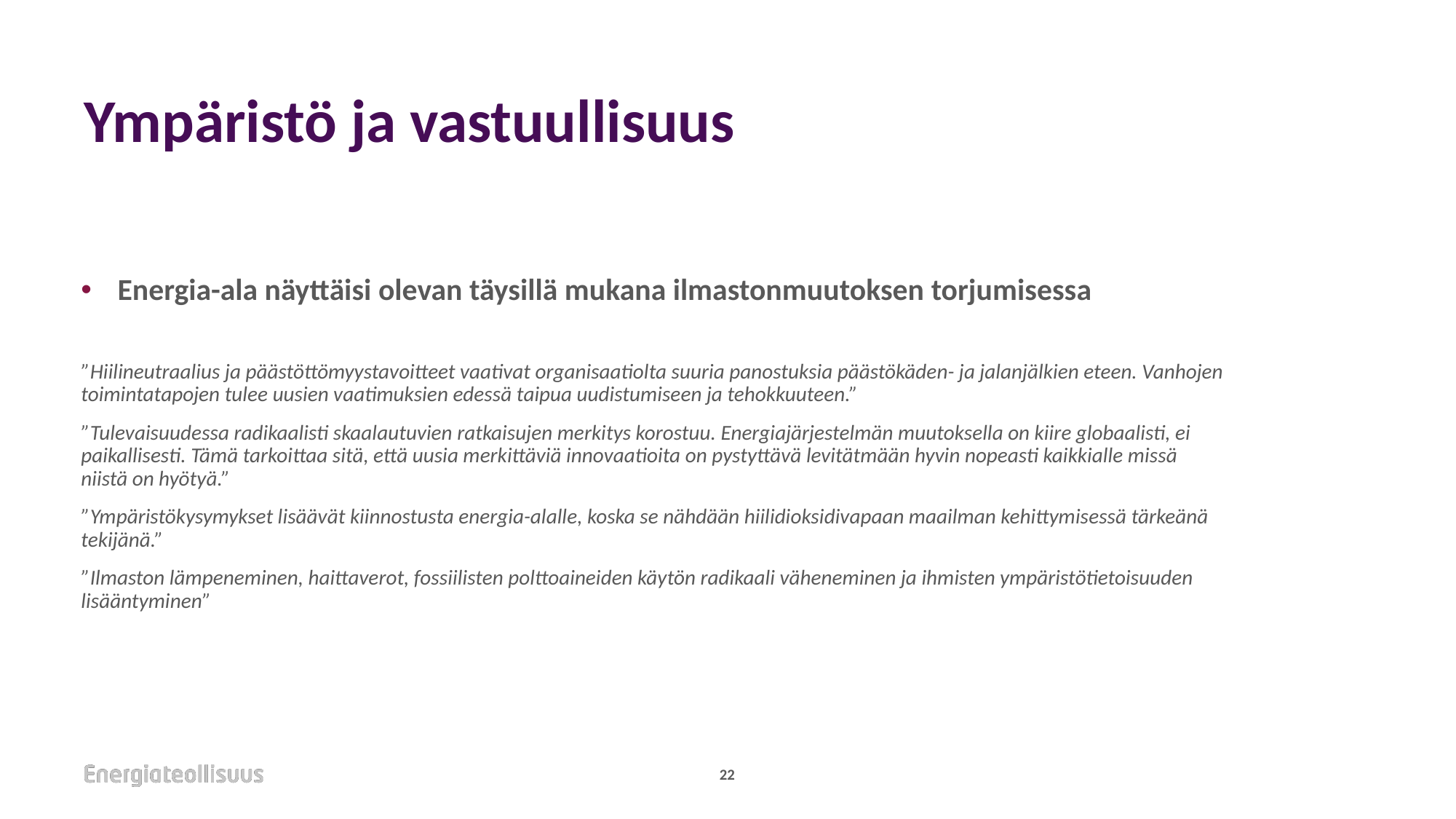

# Ympäristö ja vastuullisuus
Energia-ala näyttäisi olevan täysillä mukana ilmastonmuutoksen torjumisessa

”Hiilineutraalius ja päästöttömyystavoitteet vaativat organisaatiolta suuria panostuksia päästökäden- ja jalanjälkien eteen. Vanhojen toimintatapojen tulee uusien vaatimuksien edessä taipua uudistumiseen ja tehokkuuteen.”
”Tulevaisuudessa radikaalisti skaalautuvien ratkaisujen merkitys korostuu. Energiajärjestelmän muutoksella on kiire globaalisti, ei paikallisesti. Tämä tarkoittaa sitä, että uusia merkittäviä innovaatioita on pystyttävä levitätmään hyvin nopeasti kaikkialle missä niistä on hyötyä.”
”Ympäristökysymykset lisäävät kiinnostusta energia-alalle, koska se nähdään hiilidioksidivapaan maailman kehittymisessä tärkeänä tekijänä.”
”Ilmaston lämpeneminen, haittaverot, fossiilisten polttoaineiden käytön radikaali väheneminen ja ihmisten ympäristötietoisuuden lisääntyminen”

22
Tekijä tai esityksen nimi
18.1.2022